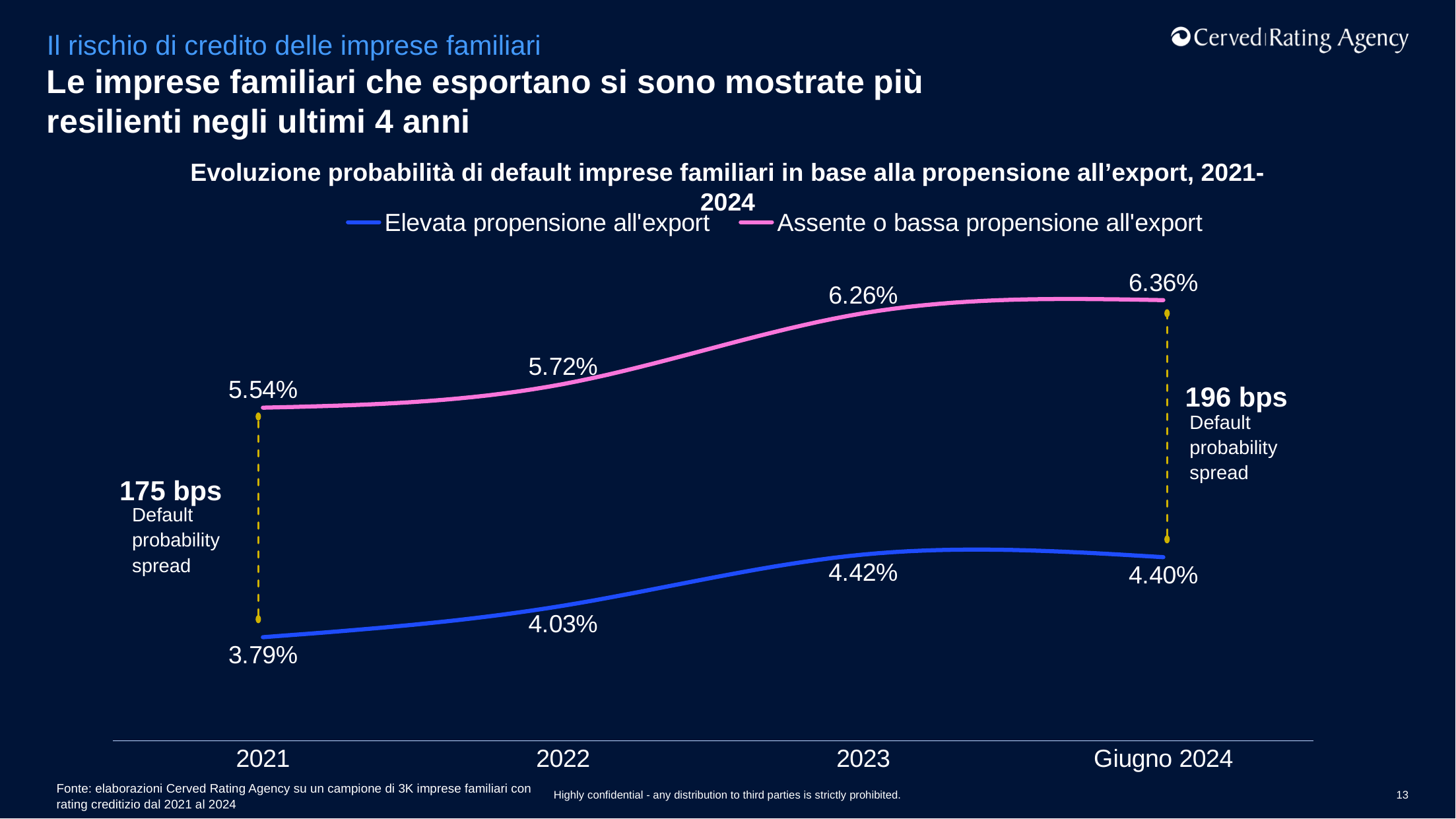

Il rischio di credito delle imprese familiari
# Le imprese familiari che esportano si sono mostrate più resilienti negli ultimi 4 anni
Evoluzione probabilità di default imprese familiari in base alla propensione all’export, 2021-2024

### Chart

| Category | Elevata propensione all'export | Assente o bassa propensione all'export |
|---|---|---|
| 2021 | 0.0379 | 0.0554 |
| 2022 | 0.0403 | 0.0572 |
| 2023 | 0.0442 | 0.0626 |
| Giugno 2024 | 0.044 | 0.0636 |
196 bps
Default probability spread
175 bps
Default probability spread
Fonte: elaborazioni Cerved Rating Agency su un campione di 3K imprese familiari con rating creditizio dal 2021 al 2024